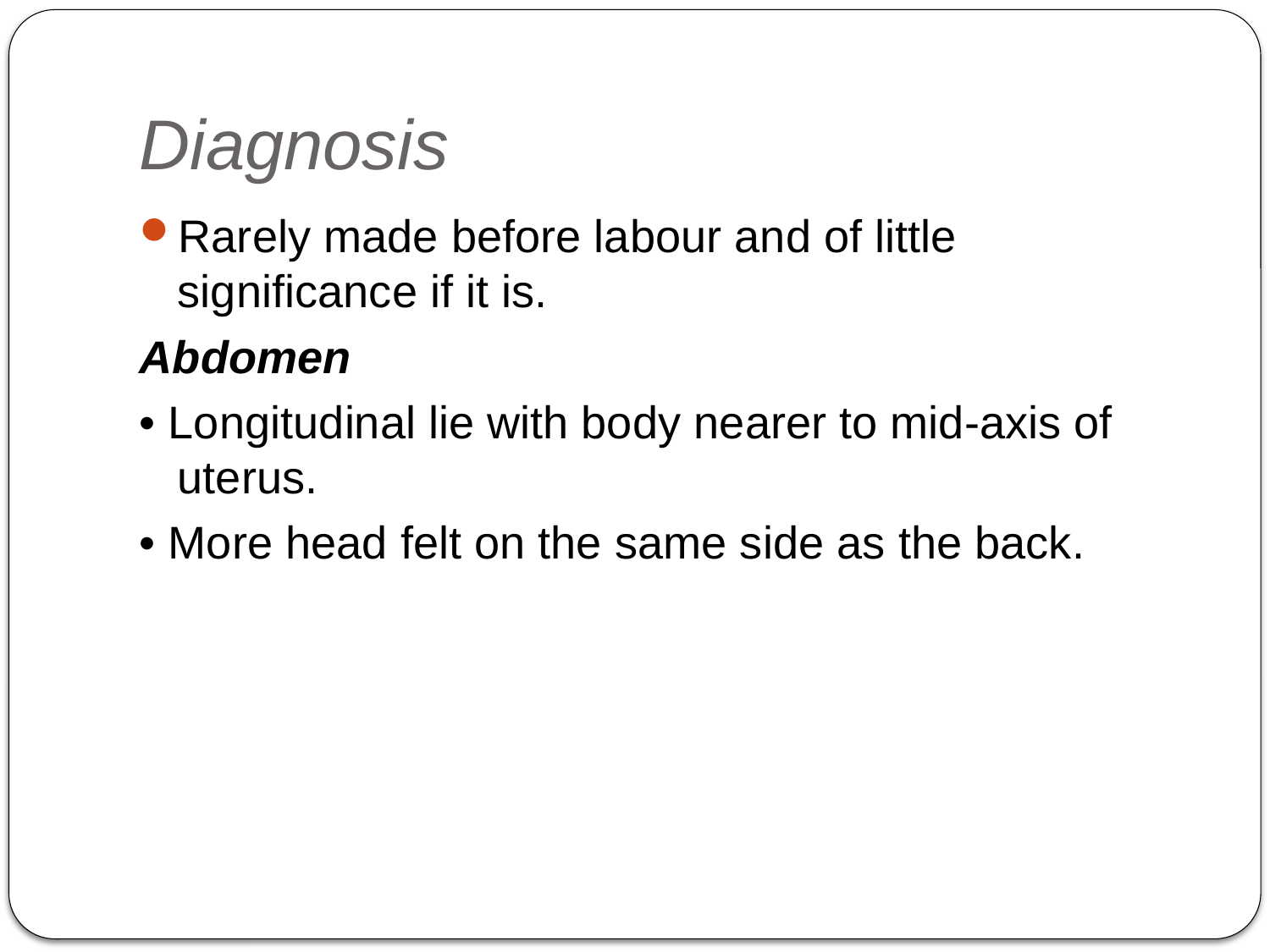

# Diagnosis
Rarely made before labour and of little significance if it is.
Abdomen
• Longitudinal lie with body nearer to mid-axis of uterus.
• More head felt on the same side as the back.